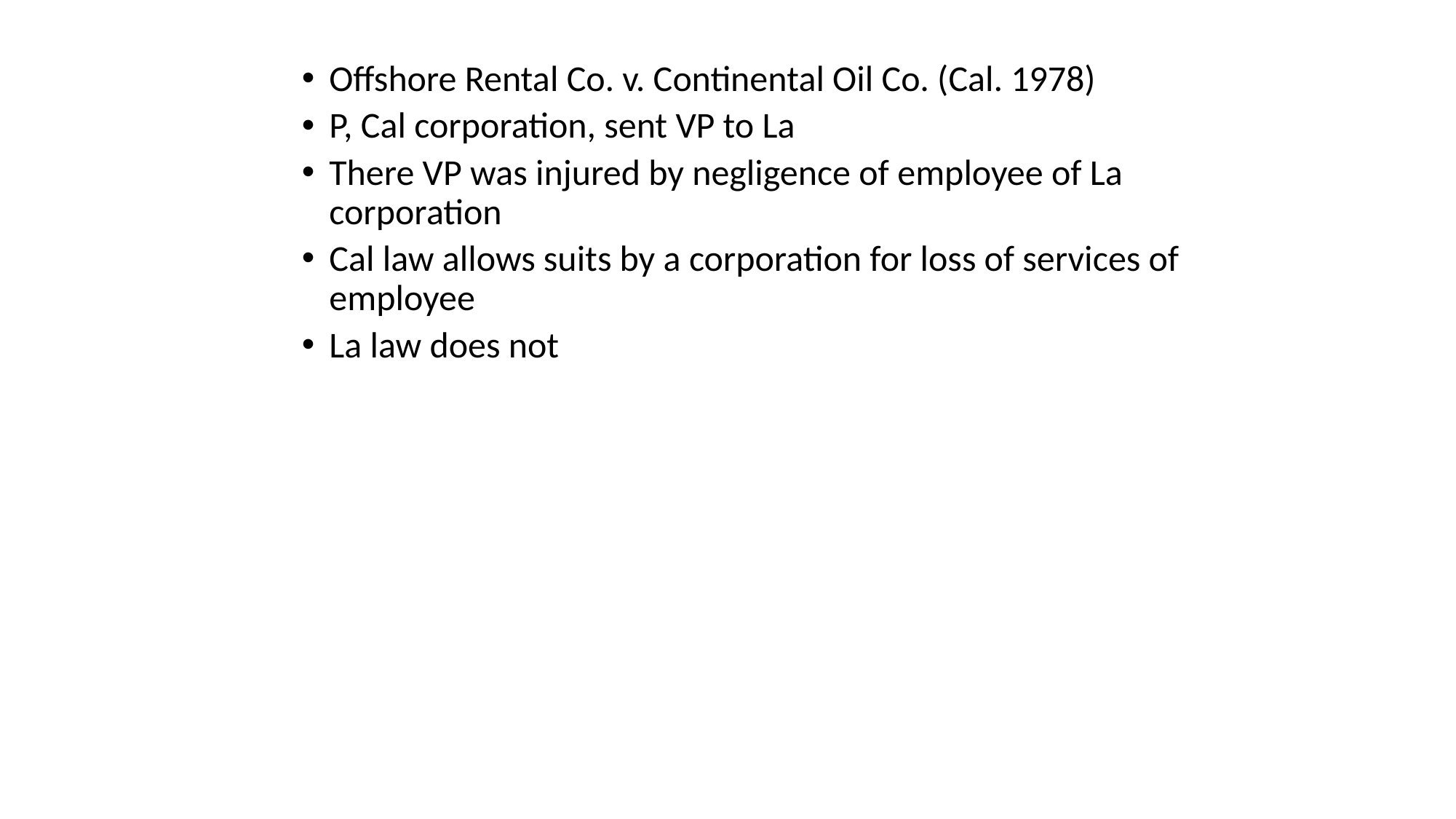

Offshore Rental Co. v. Continental Oil Co. (Cal. 1978)
P, Cal corporation, sent VP to La
There VP was injured by negligence of employee of La corporation
Cal law allows suits by a corporation for loss of services of employee
La law does not